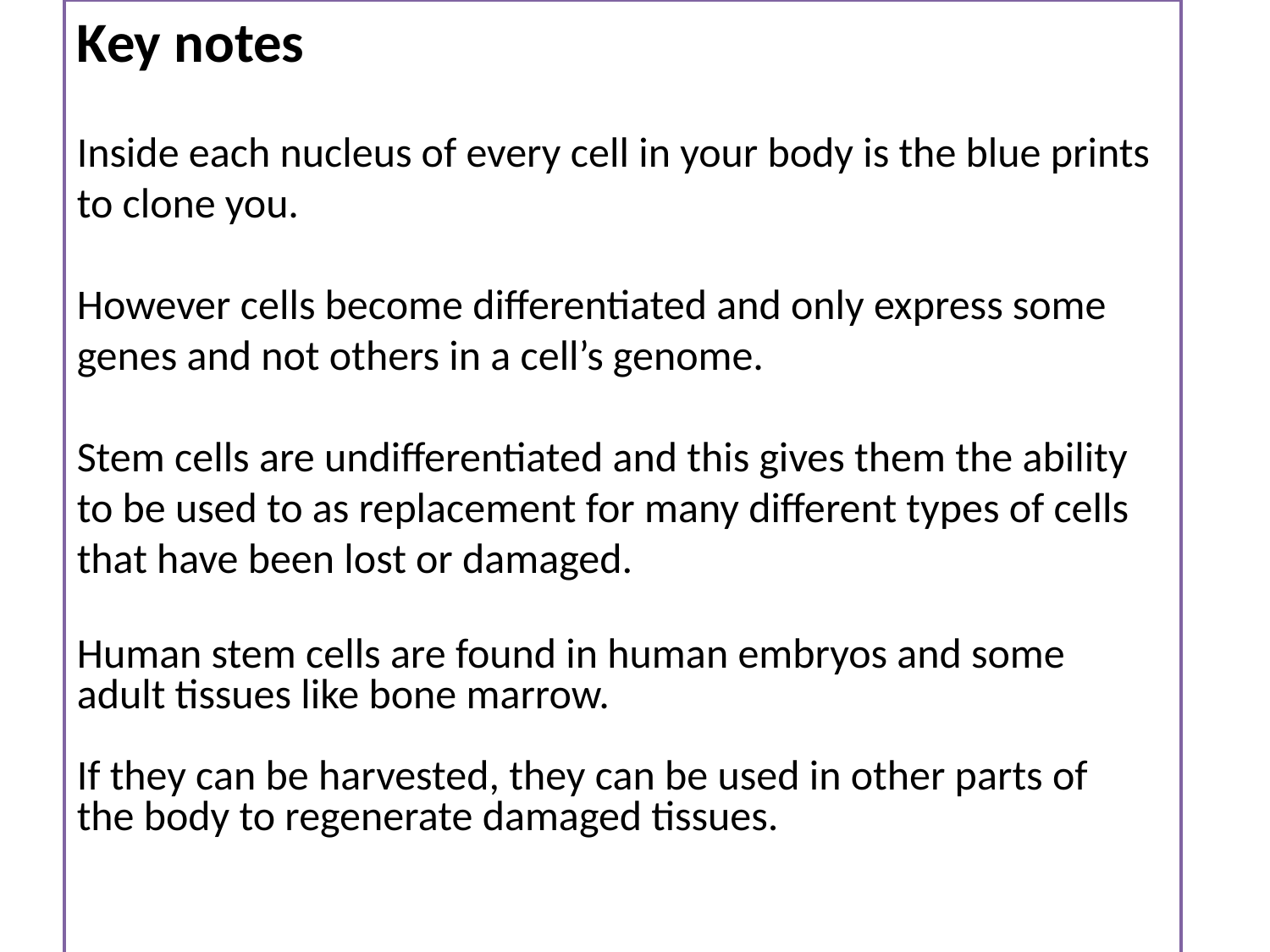

Key notes

Inside each nucleus of every cell in your body is the blue prints to clone you.

However cells become differentiated and only express some genes and not others in a cell’s genome.

Stem cells are undifferentiated and this gives them the ability to be used to as replacement for many different types of cells that have been lost or damaged.

Human stem cells are found in human embryos and some adult tissues like bone marrow.

If they can be harvested, they can be used in other parts of the body to regenerate damaged tissues.